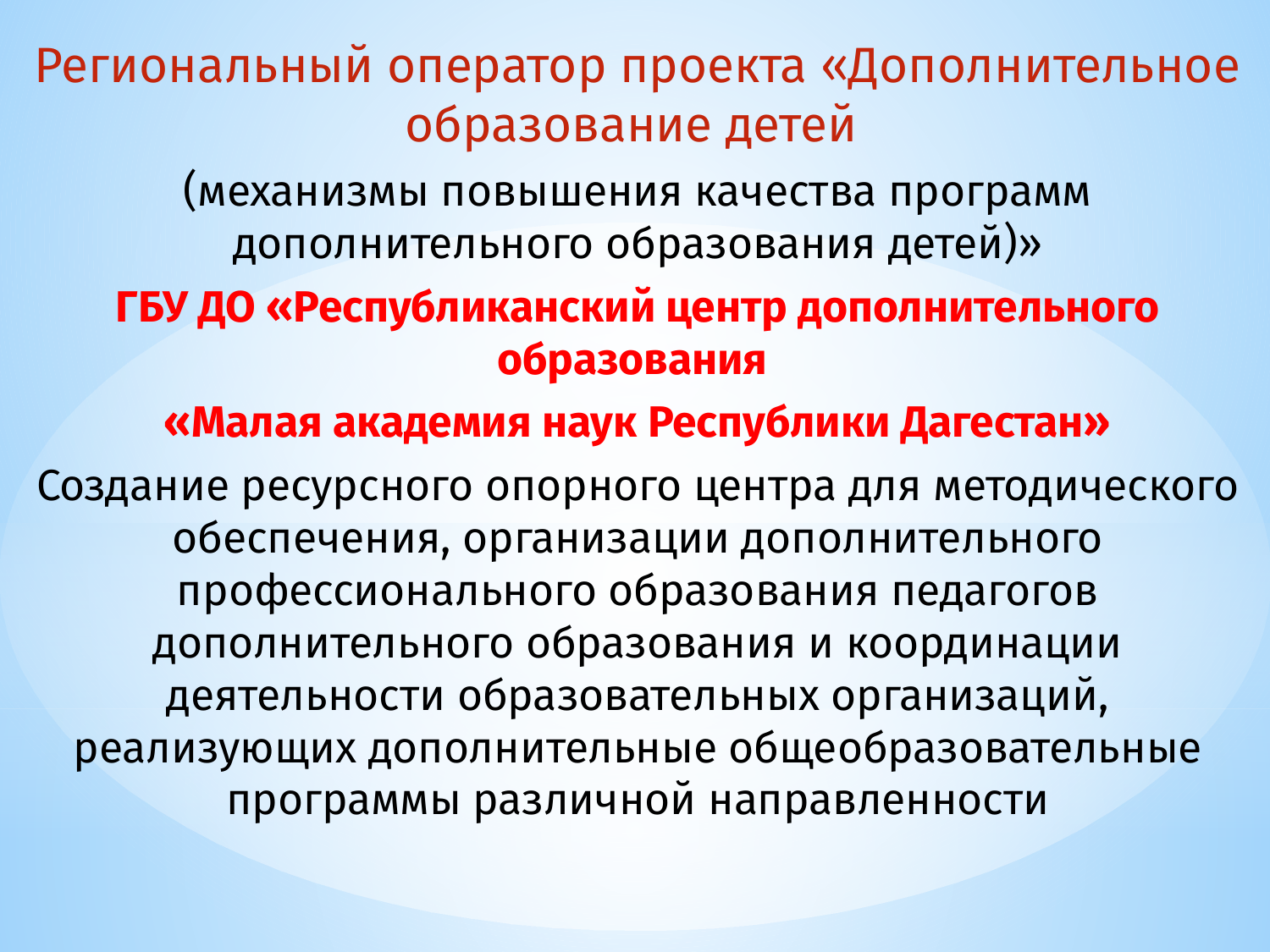

Региональный оператор проекта «Дополнительное образование детей
(механизмы повышения качества программ дополнительного образования детей)»
ГБУ ДО «Республиканский центр дополнительного образования
«Малая академия наук Республики Дагестан»
Создание ресурсного опорного центра для методического обеспечения, организации дополнительного профессионального образования педагогов дополнительного образования и координации деятельности образовательных организаций, реализующих дополнительные общеобразовательные программы различной направленности